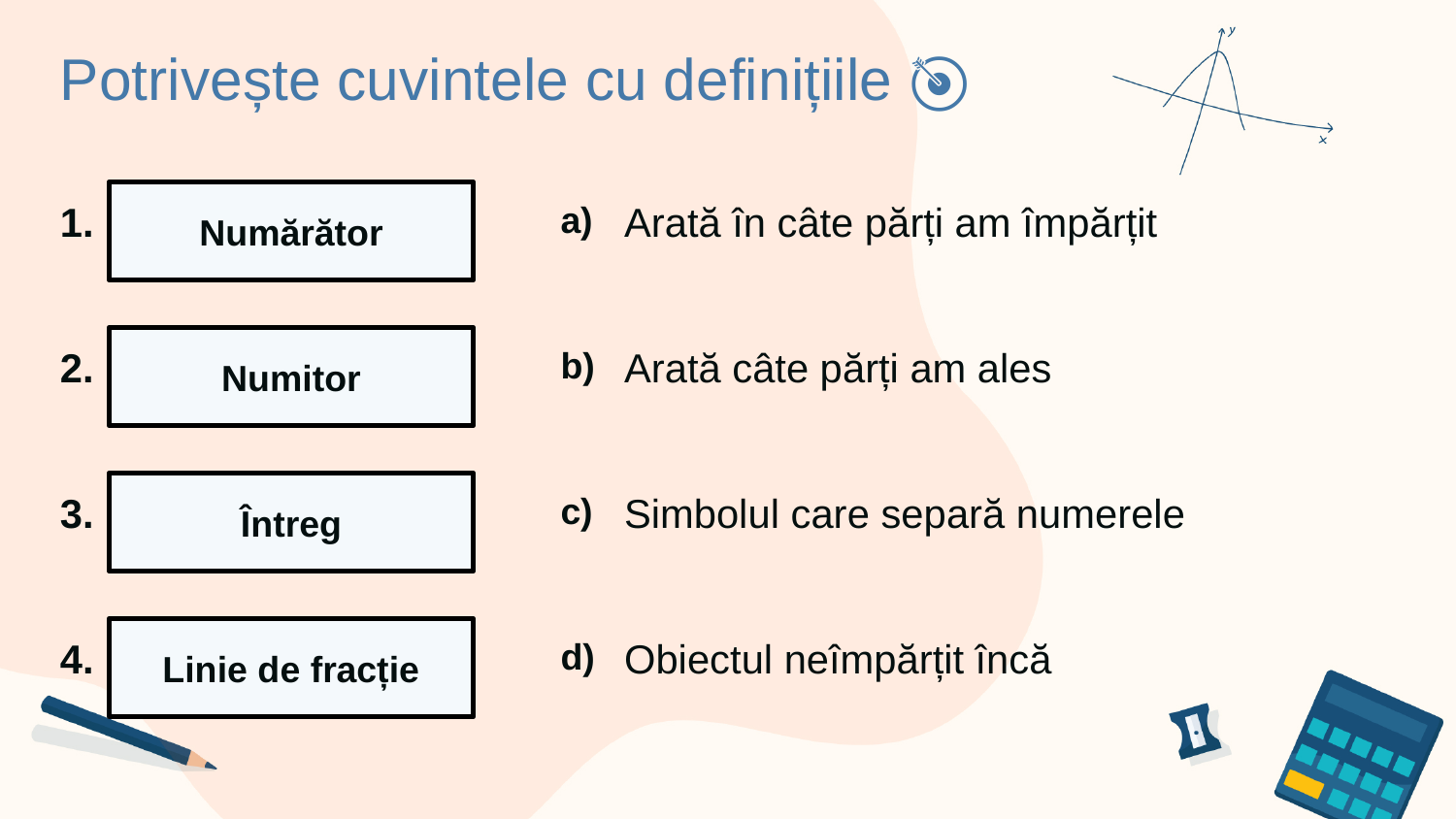

Potrivește cuvintele cu definițiile 🎯​
1.
Numărător
a)
Arată în câte părți am împărțit
2.
Numitor
b)
Arată câte părți am ales
3.
Întreg
c)
Simbolul care separă numerele
4.
Linie de fracție
d)
Obiectul neîmpărțit încă